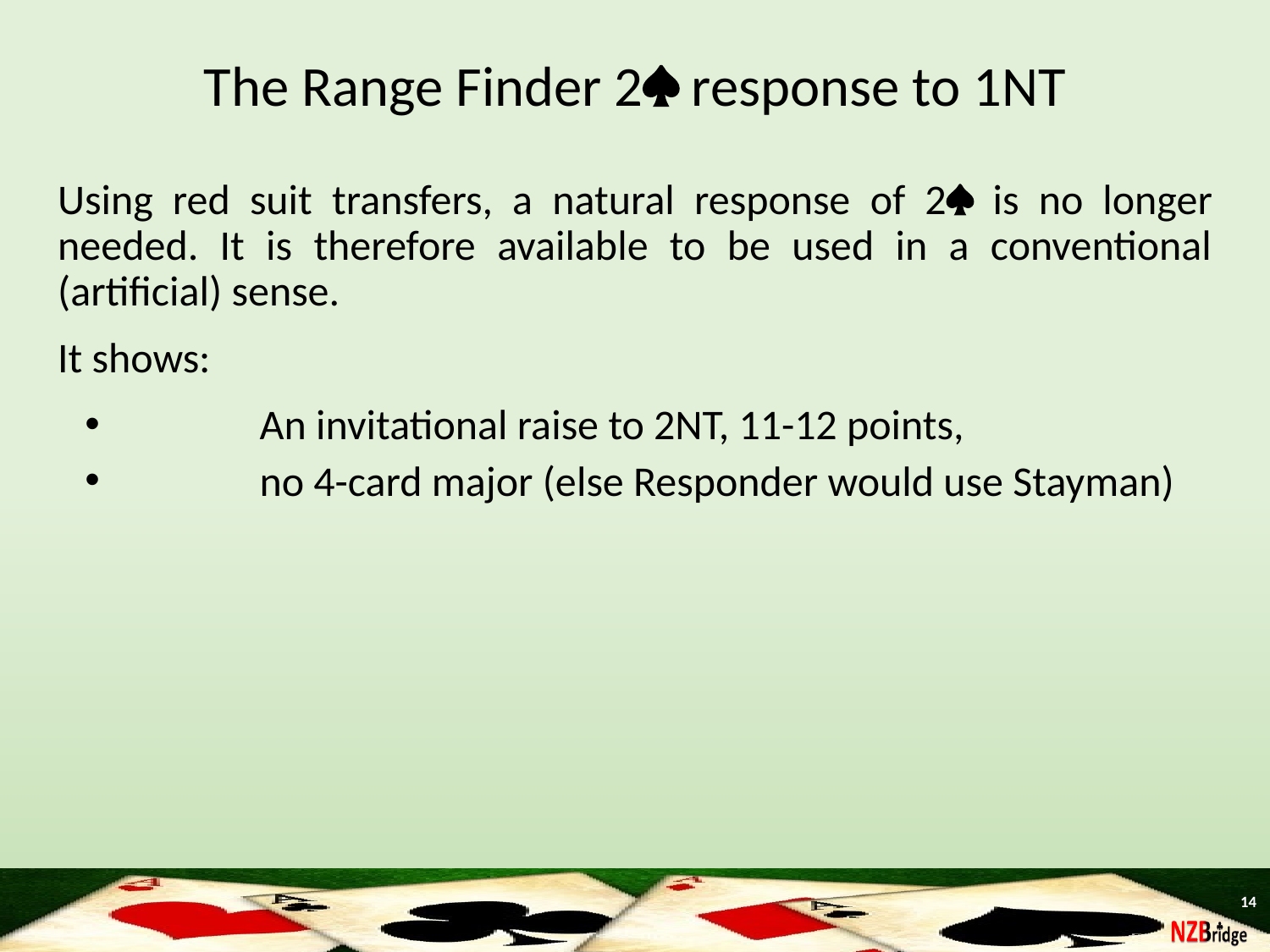

The Range Finder 2♠ response to 1NT

Using red suit transfers, a natural response of 2♠ is no longer needed. It is therefore available to be used in a conventional (artificial) sense.
It shows:
	An invitational raise to 2NT, 11-12 points,
	no 4-card major (else Responder would use Stayman)